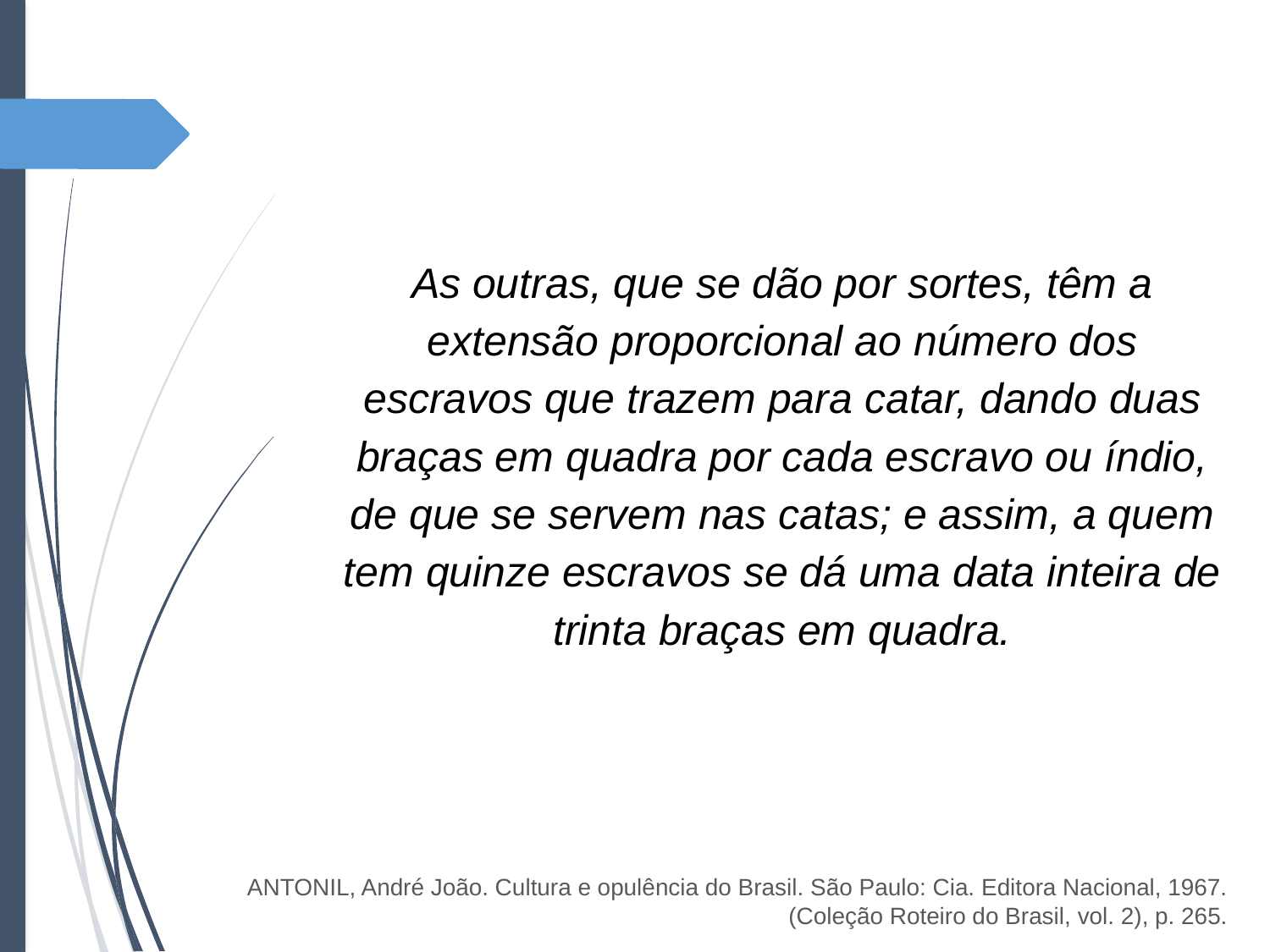

As outras, que se dão por sortes, têm a extensão proporcional ao número dos escravos que trazem para catar, dando duas braças em quadra por cada escravo ou índio, de que se servem nas catas; e assim, a quem tem quinze escravos se dá uma data inteira de trinta braças em quadra.
ANTONIL, André João. Cultura e opulência do Brasil. São Paulo: Cia. Editora Nacional, 1967. (Coleção Roteiro do Brasil, vol. 2), p. 265.